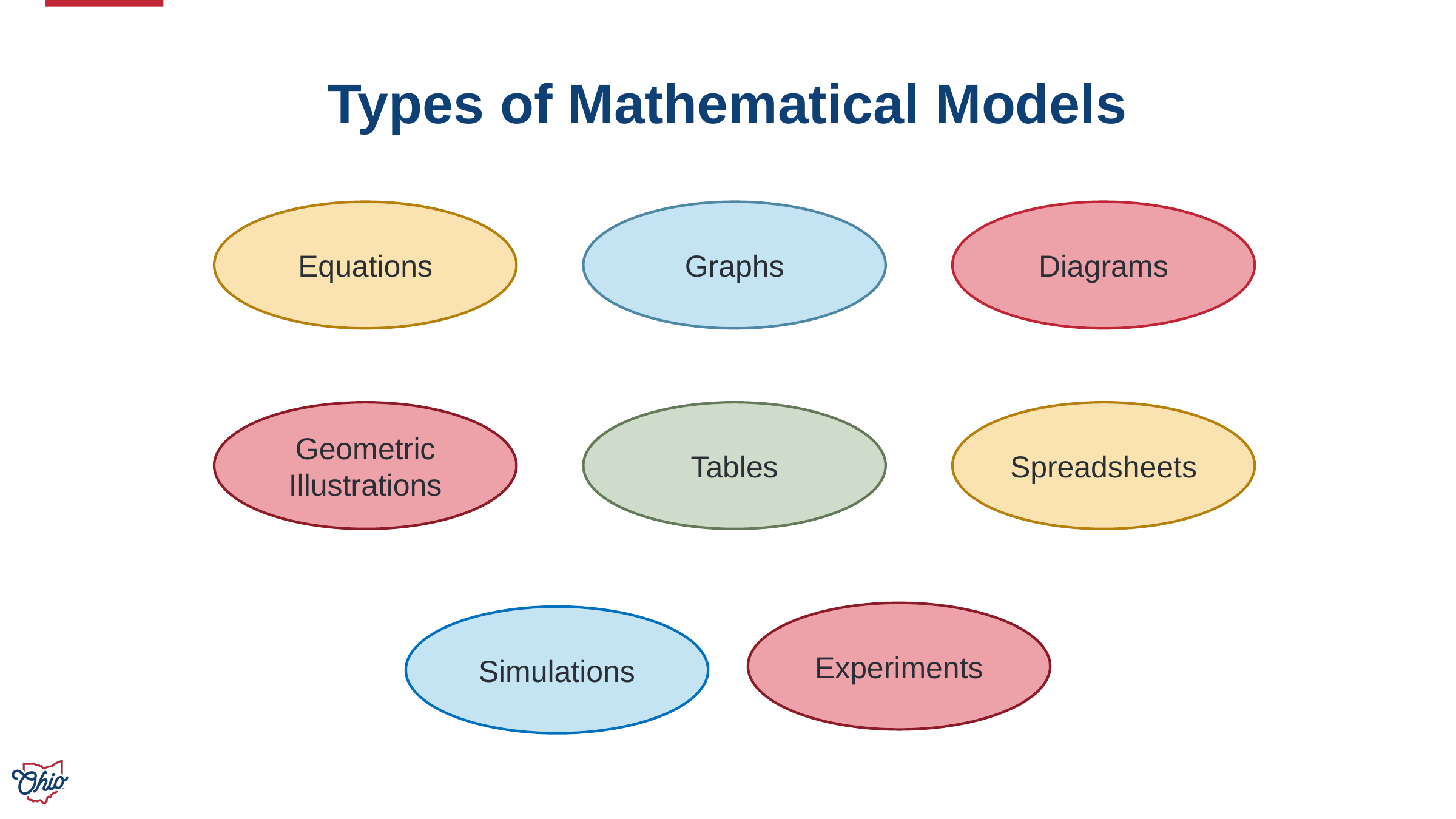

# Types of Mathematical Models
Equations
Graphs
Diagrams
Geometric Illustrations
Tables
Spreadsheets
Experiments
Simulations